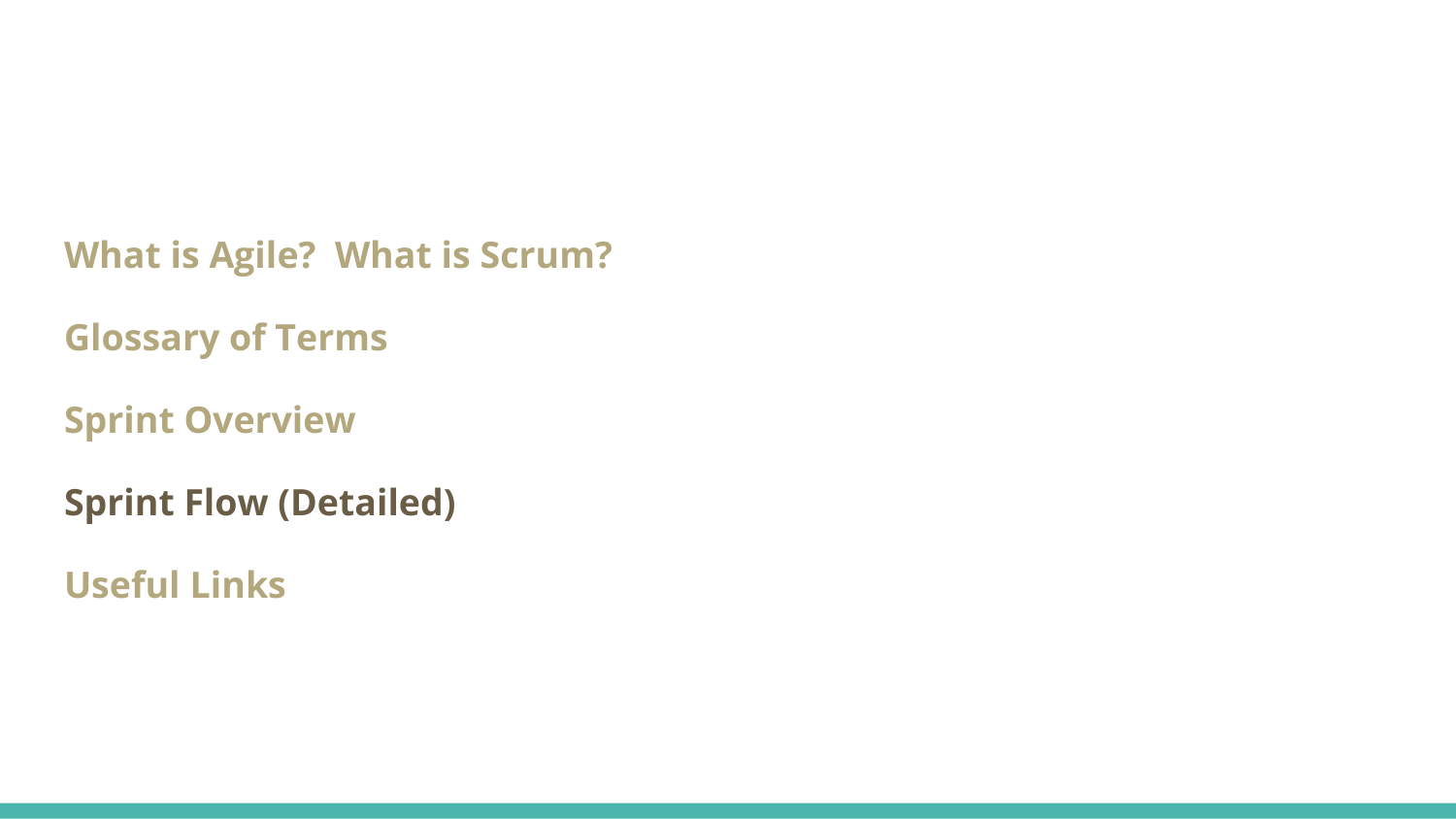

What is Agile?  What is Scrum?
Glossary of Terms
Sprint Overview
Sprint Flow (Detailed)
Useful Links